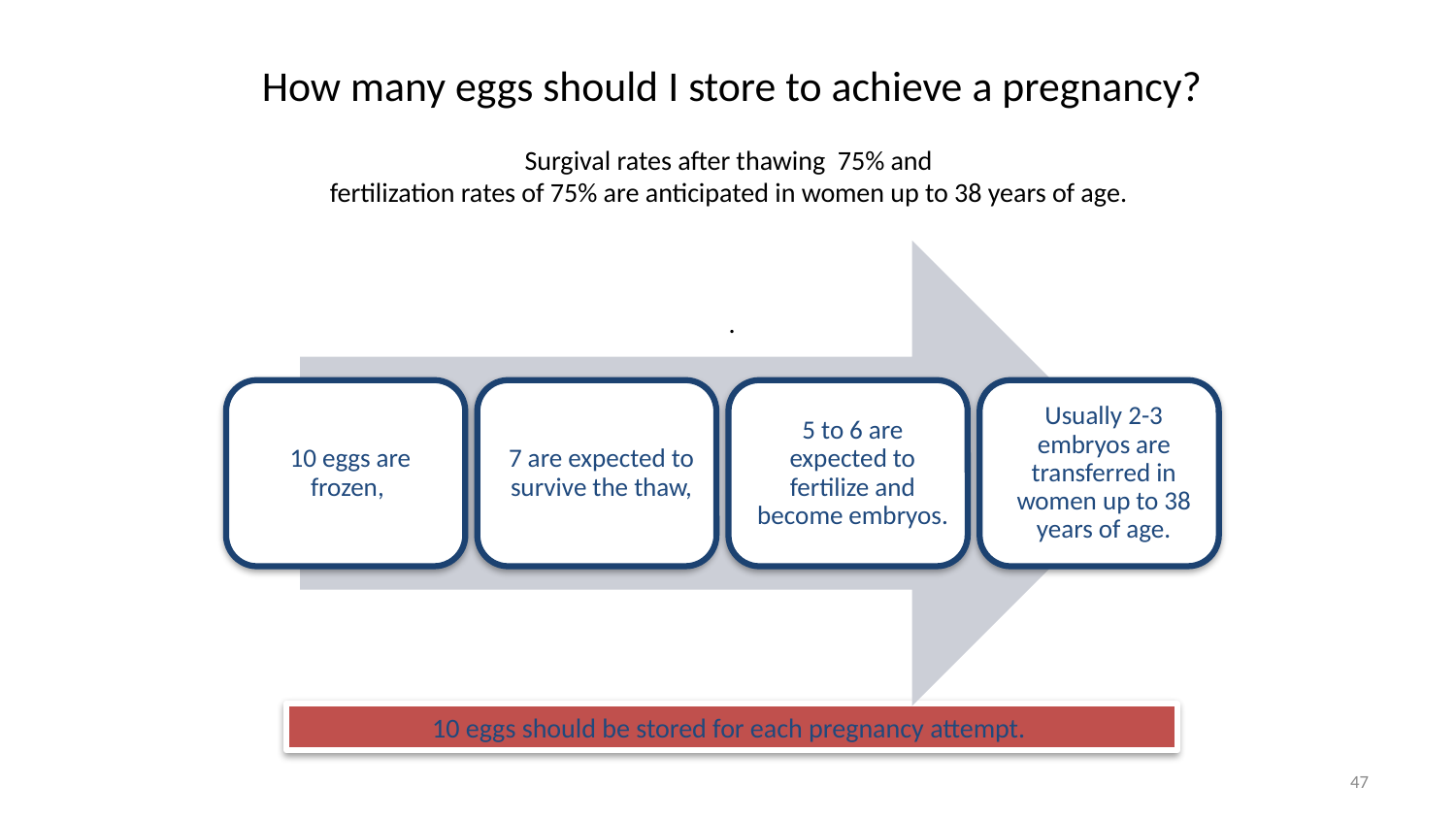

How many eggs should I store to achieve a pregnancy?

Surgival rates after thawing  75% and
fertilization rates of 75% are anticipated in women up to 38 years of age.

.
10 eggs are frozen,
7 are expected to survive the thaw,
5 to 6 are expected to fertilize and become embryos.
Usually 2-3 embryos are transferred in women up to 38 years of age.
10 eggs should be stored for each pregnancy attempt.
47